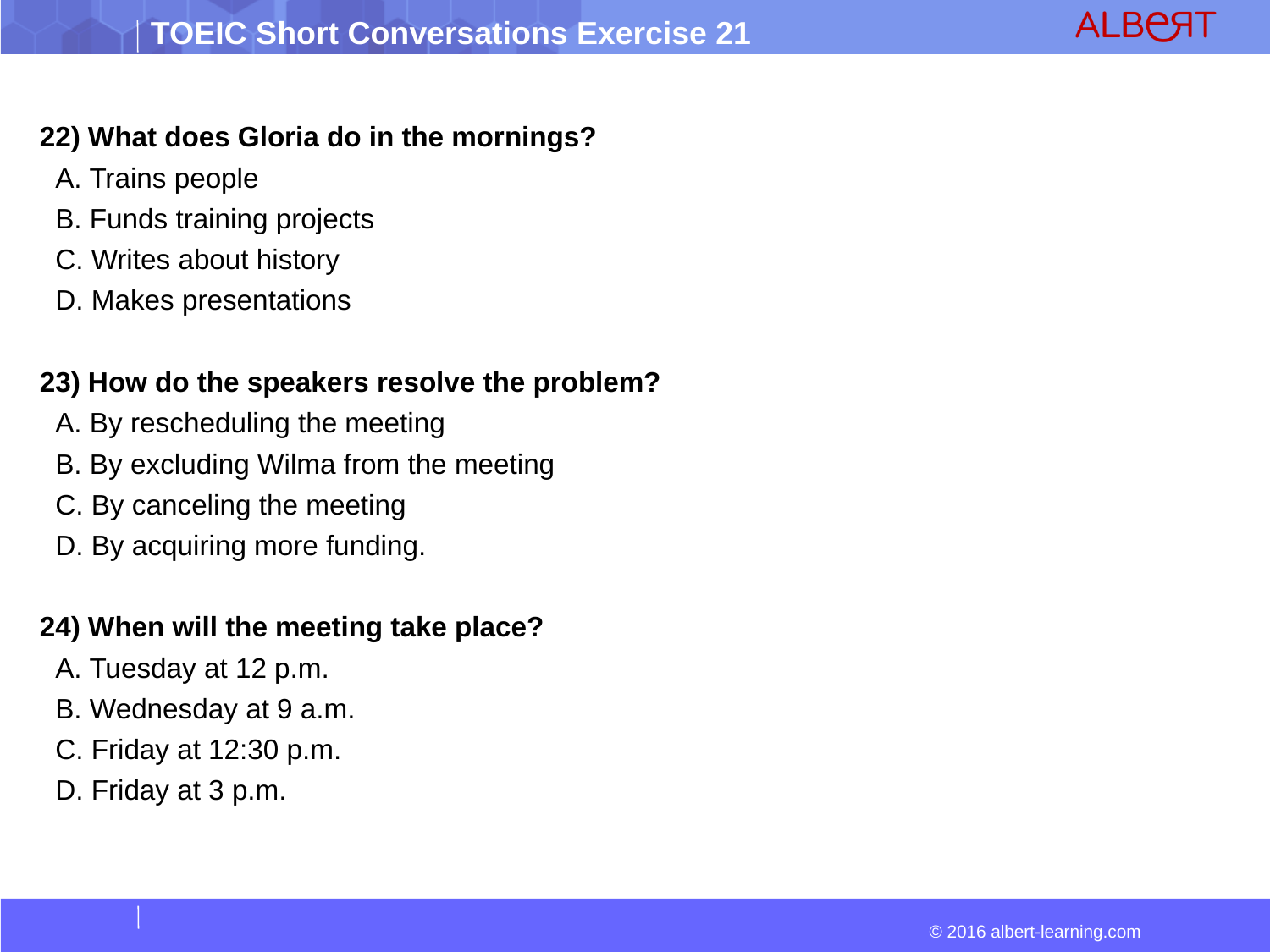

22) What does Gloria do in the mornings?
  A. Trains people
  B. Funds training projects
  C. Writes about history
  D. Makes presentations

23) How do the speakers resolve the problem?
  A. By rescheduling the meeting
  B. By excluding Wilma from the meeting
  C. By canceling the meeting
  D. By acquiring more funding.

24) When will the meeting take place?
  A. Tuesday at 12 p.m.
  B. Wednesday at 9 a.m.
  C. Friday at 12:30 p.m.
  D. Friday at 3 p.m.